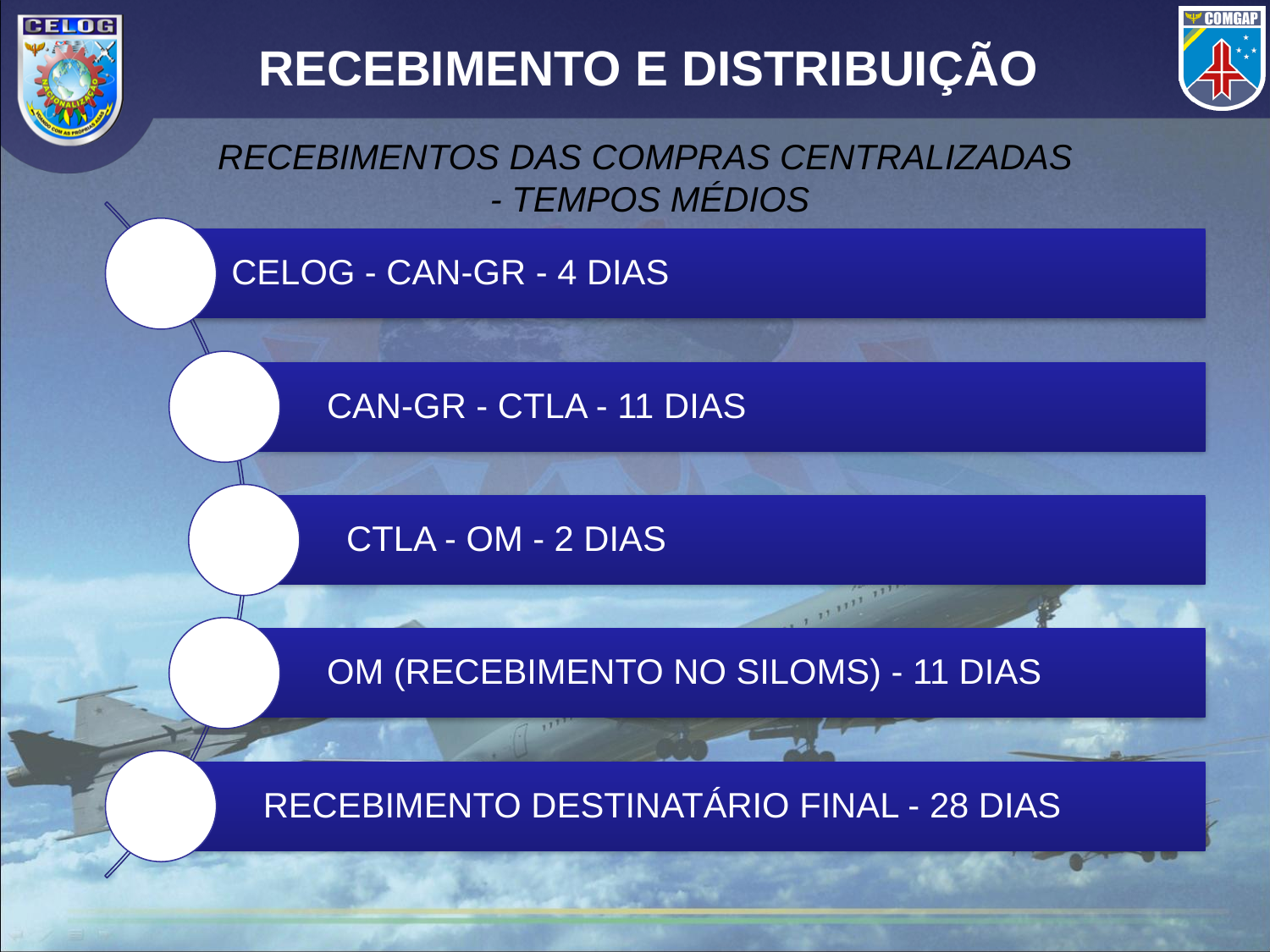

# RECEBIMENTO E DISTRIBUIÇÃO
RECEBIMENTOS DAS COMPRAS CENTRALIZADAS
 - TEMPOS MÉDIOS

CELOG - CAN-GR - 4 DIAS
CAN-GR - CTLA - 11 DIAS
CTLA - OM - 2 DIAS
OM (RECEBIMENTO NO SILOMS) - 11 DIAS
RECEBIMENTO DESTINATÁRIO FINAL - 28 DIAS